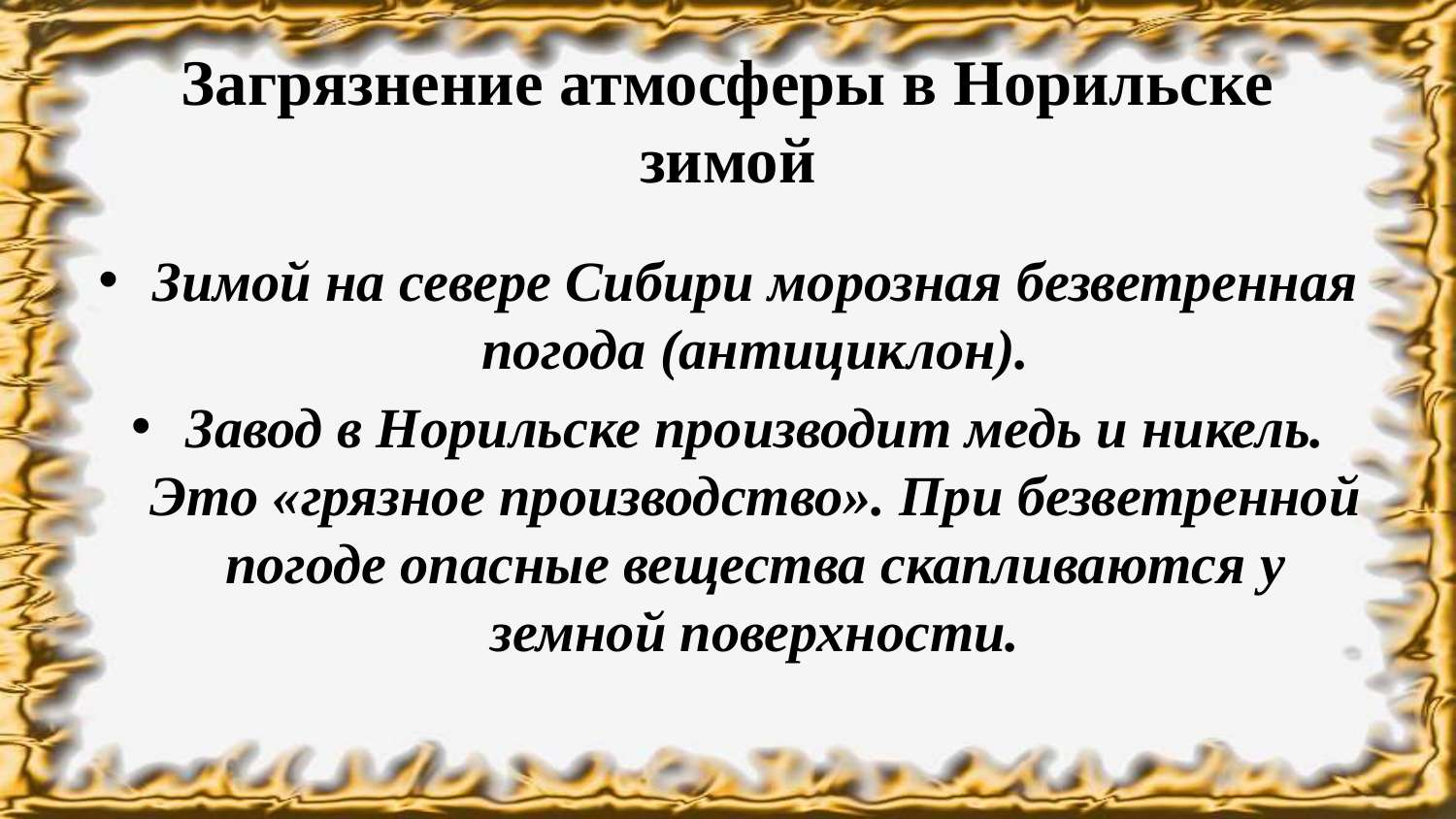

# Загрязнение атмосферы в Норильске зимой
Зимой на севере Сибири морозная безветренная погода (антициклон).
Завод в Норильске производит медь и никель. Это «грязное производство». При безветренной погоде опасные вещества скапливаются у земной поверхности.